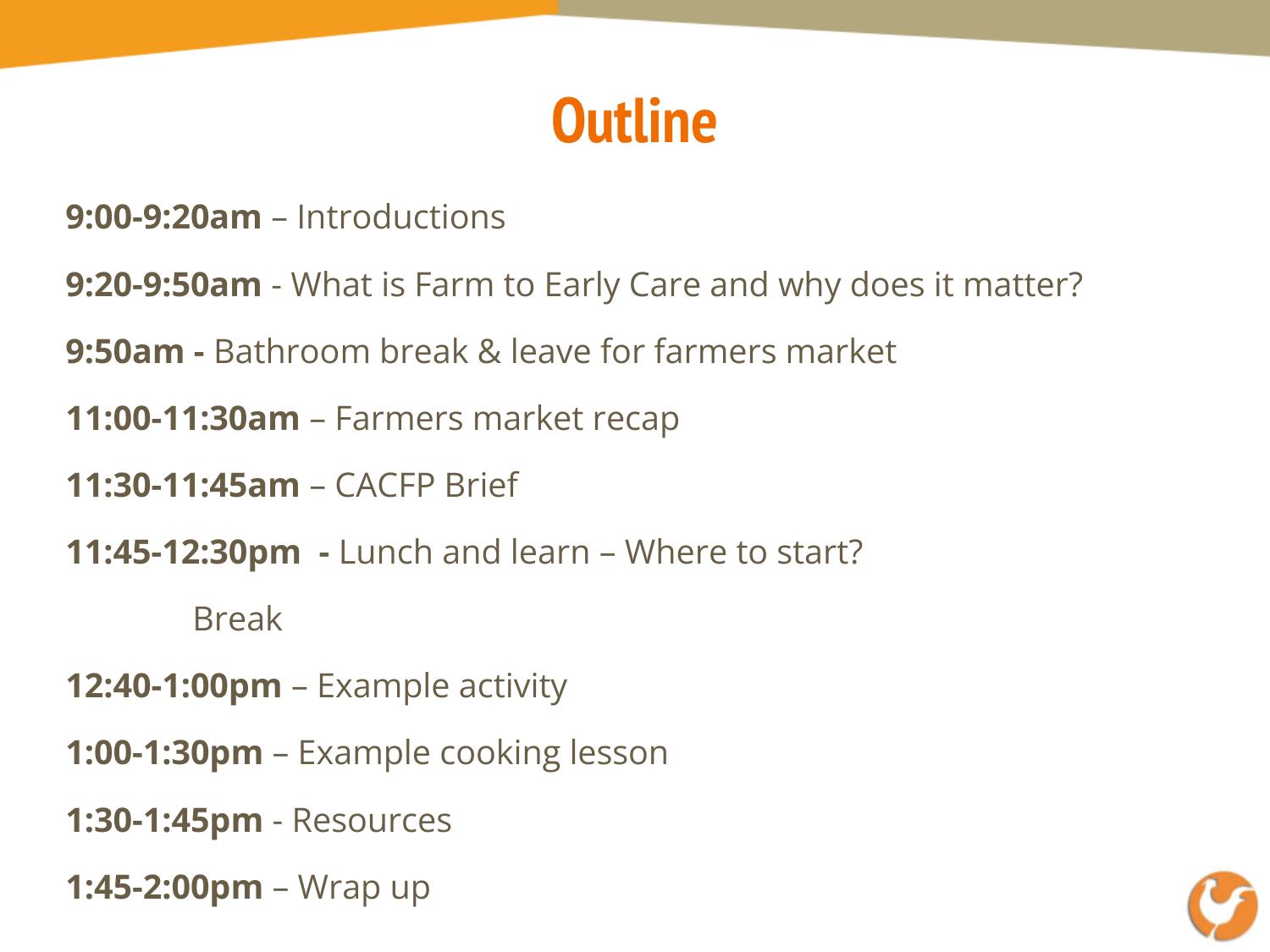

# Outline
9:00-9:20am – Introductions
9:20-9:50am - What is Farm to Early Care and why does it matter?
9:50am - Bathroom break & leave for farmers market
11:00-11:30am – Farmers market recap
11:30-11:45am – CACFP Brief
11:45-12:30pm  - Lunch and learn – Where to start?
	Break
12:40-1:00pm – Example activity
1:00-1:30pm – Example cooking lesson
1:30-1:45pm - Resources
1:45-2:00pm – Wrap up